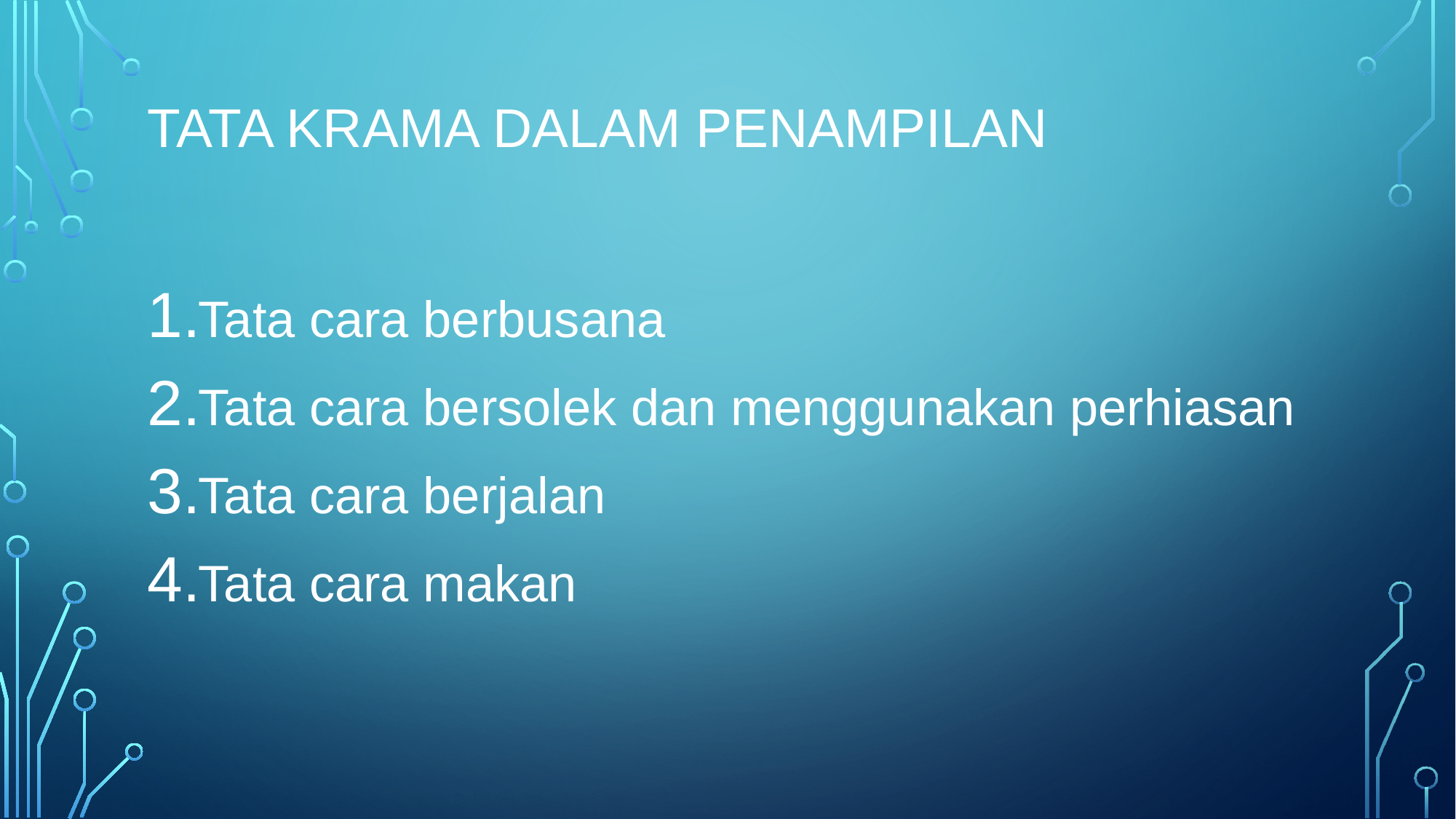

# Tata krama dalam penampilan
Tata cara berbusana
Tata cara bersolek dan menggunakan perhiasan
Tata cara berjalan
Tata cara makan